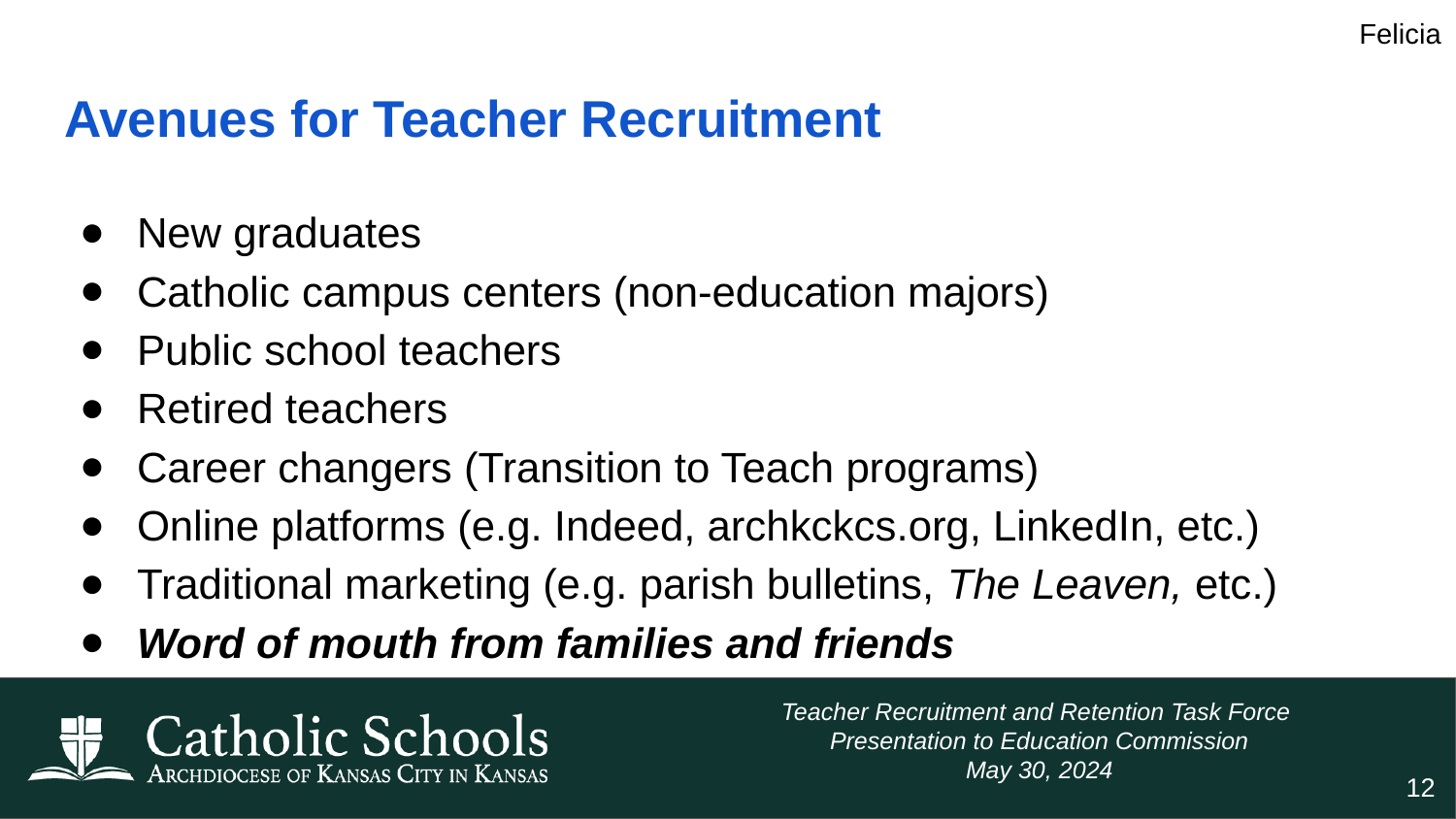

Felicia
# Avenues for Teacher Recruitment
New graduates
Catholic campus centers (non-education majors)
Public school teachers
Retired teachers
Career changers (Transition to Teach programs)
Online platforms (e.g. Indeed, archkckcs.org, LinkedIn, etc.)
Traditional marketing (e.g. parish bulletins, The Leaven, etc.)
Word of mouth from families and friends